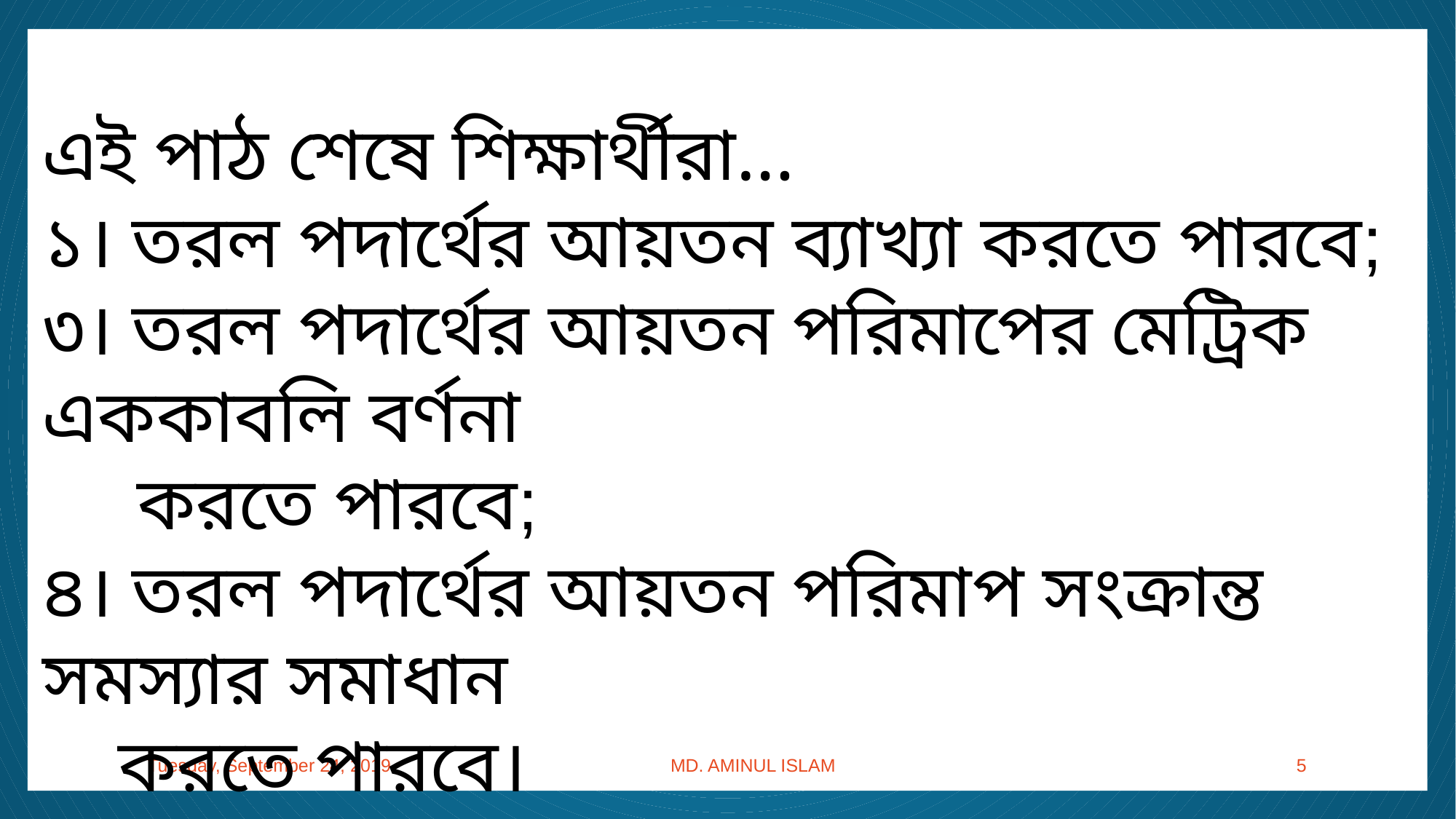

এই পাঠ শেষে শিক্ষার্থীরা…
১। তরল পদার্থের আয়তন ব্যাখ্যা করতে পারবে;
৩। তরল পদার্থের আয়তন পরিমাপের মেট্রিক এককাবলি বর্ণনা
     করতে পারবে;
৪। তরল পদার্থের আয়তন পরিমাপ সংক্রান্ত সমস্যার সমাধান
    করতে পারবে।

Tuesday, September 24, 2019
MD. AMINUL ISLAM
5